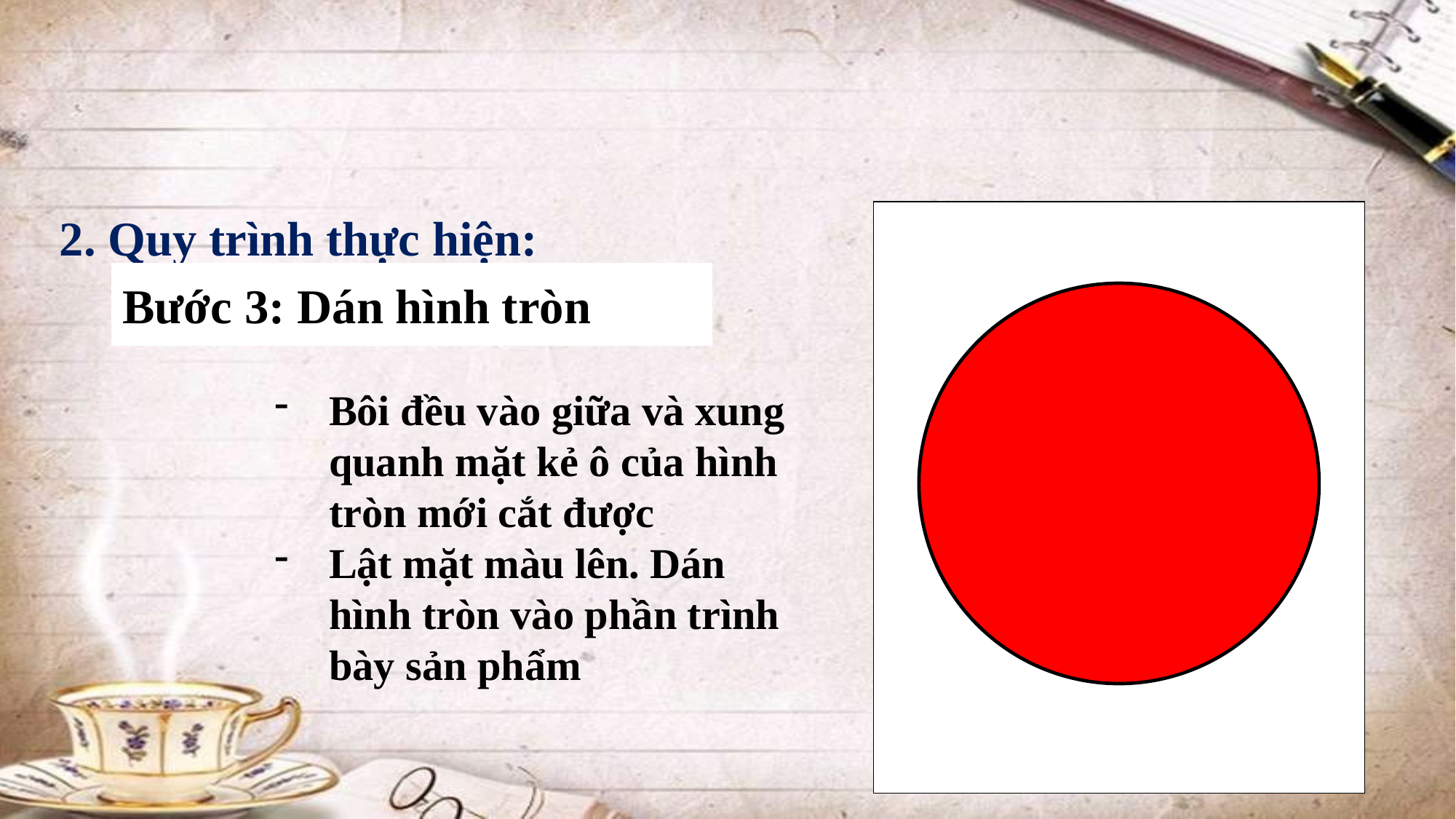

2. Quy trình thực hiện:

Bước 3: Dán hình tròn

Bôi đều vào giữa và xung quanh mặt kẻ ô của hình tròn mới cắt được
Lật mặt màu lên. Dán hình tròn vào phần trình bày sản phẩm